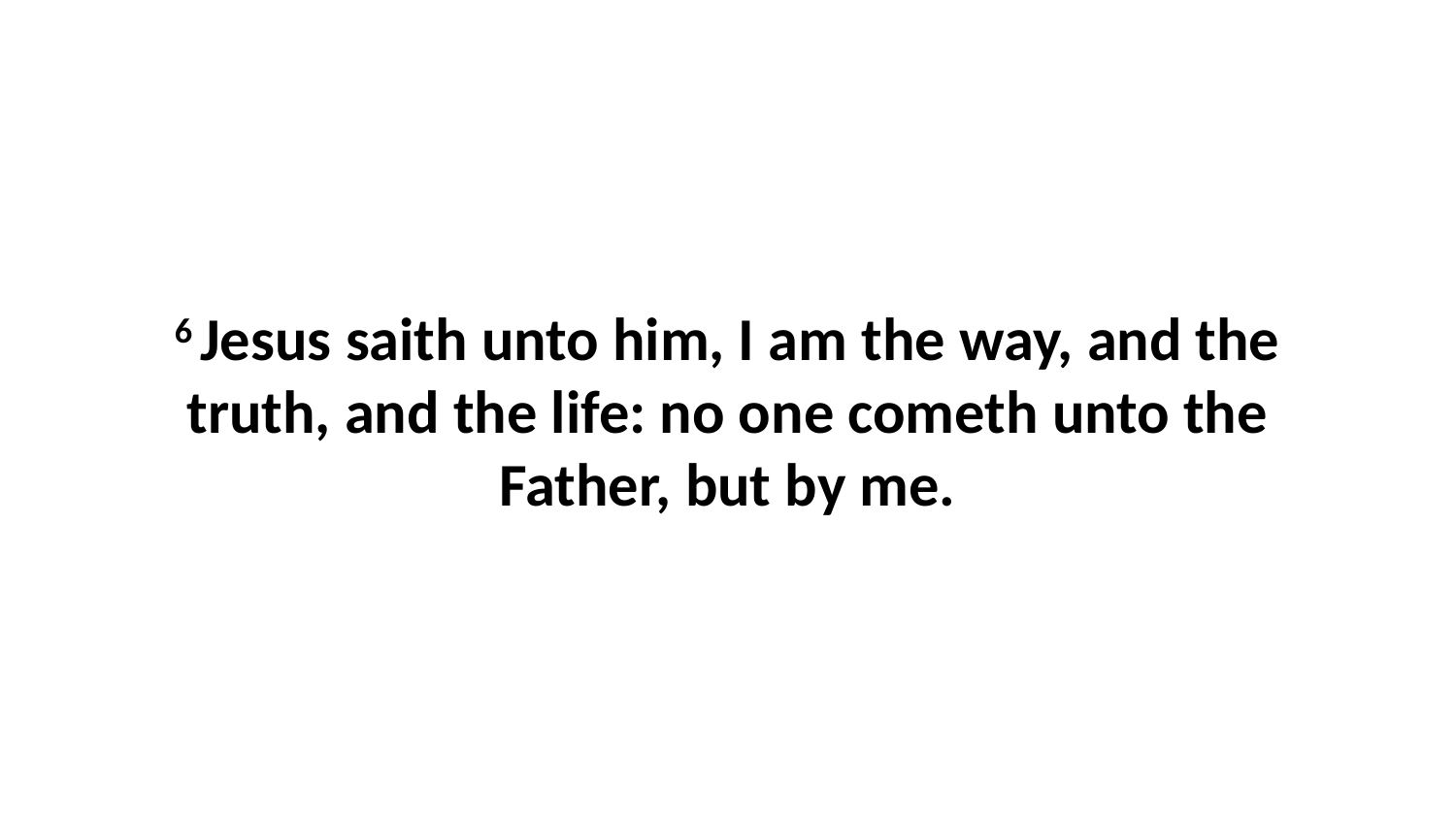

6 Jesus saith unto him, I am the way, and the truth, and the life: no one cometh unto the Father, but by me.